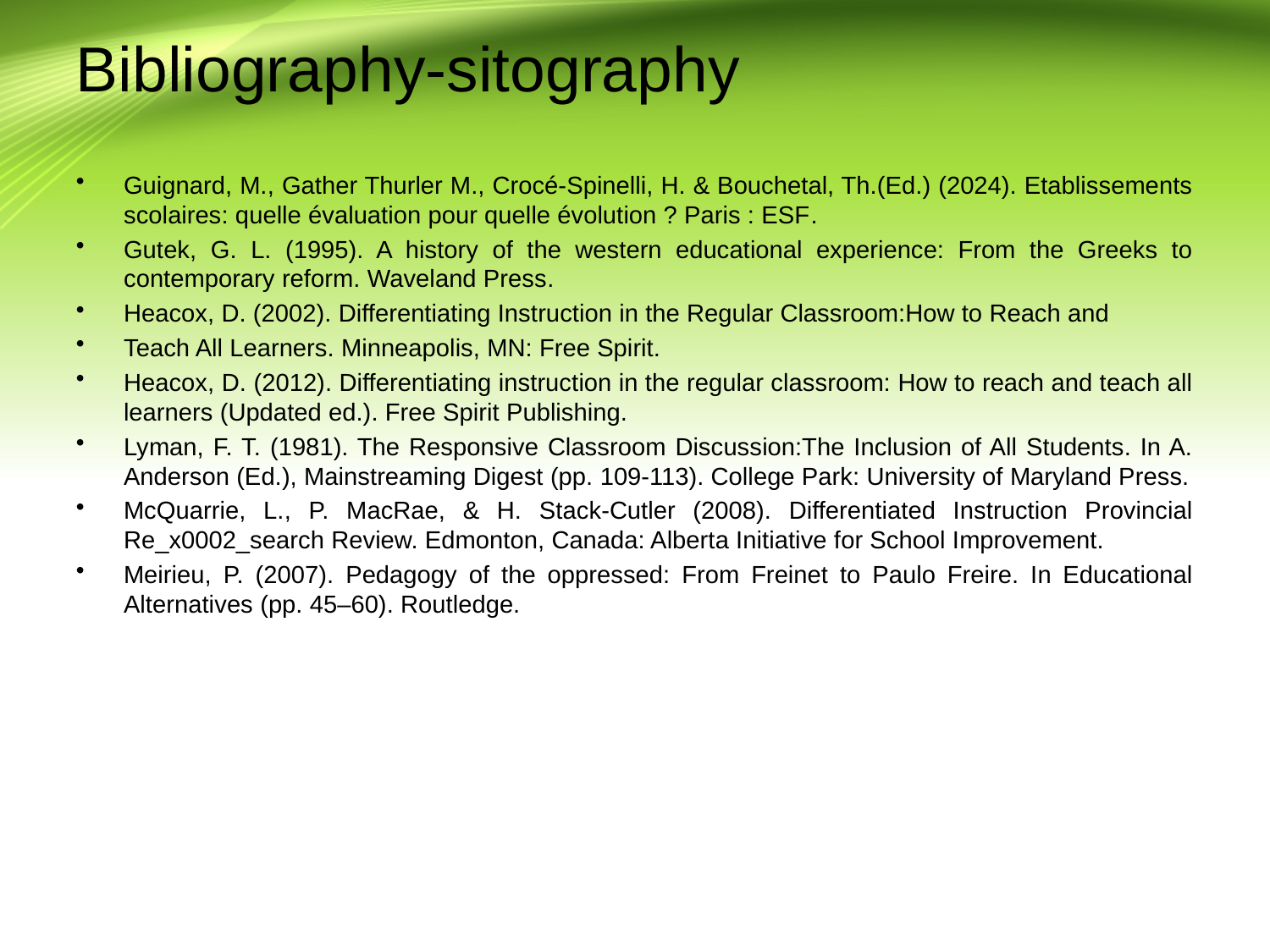

# Bibliography-sitography
Guignard, M., Gather Thurler M., Crocé-Spinelli, H. & Bouchetal, Th.(Ed.) (2024). Etablissements scolaires: quelle évaluation pour quelle évolution ? Paris : ESF.
Gutek, G. L. (1995). A history of the western educational experience: From the Greeks to contemporary reform. Waveland Press.
Heacox, D. (2002). Differentiating Instruction in the Regular Classroom:How to Reach and
Teach All Learners. Minneapolis, MN: Free Spirit.
Heacox, D. (2012). Differentiating instruction in the regular classroom: How to reach and teach all learners (Updated ed.). Free Spirit Publishing.
Lyman, F. T. (1981). The Responsive Classroom Discussion:The Inclusion of All Students. In A. Anderson (Ed.), Mainstreaming Digest (pp. 109-113). College Park: University of Maryland Press.
McQuarrie, L., P. MacRae, & H. Stack-Cutler (2008). Differentiated Instruction Provincial Re_x0002_search Review. Edmonton, Canada: Alberta Initiative for School Improvement.
Meirieu, P. (2007). Pedagogy of the oppressed: From Freinet to Paulo Freire. In Educational Alternatives (pp. 45–60). Routledge.